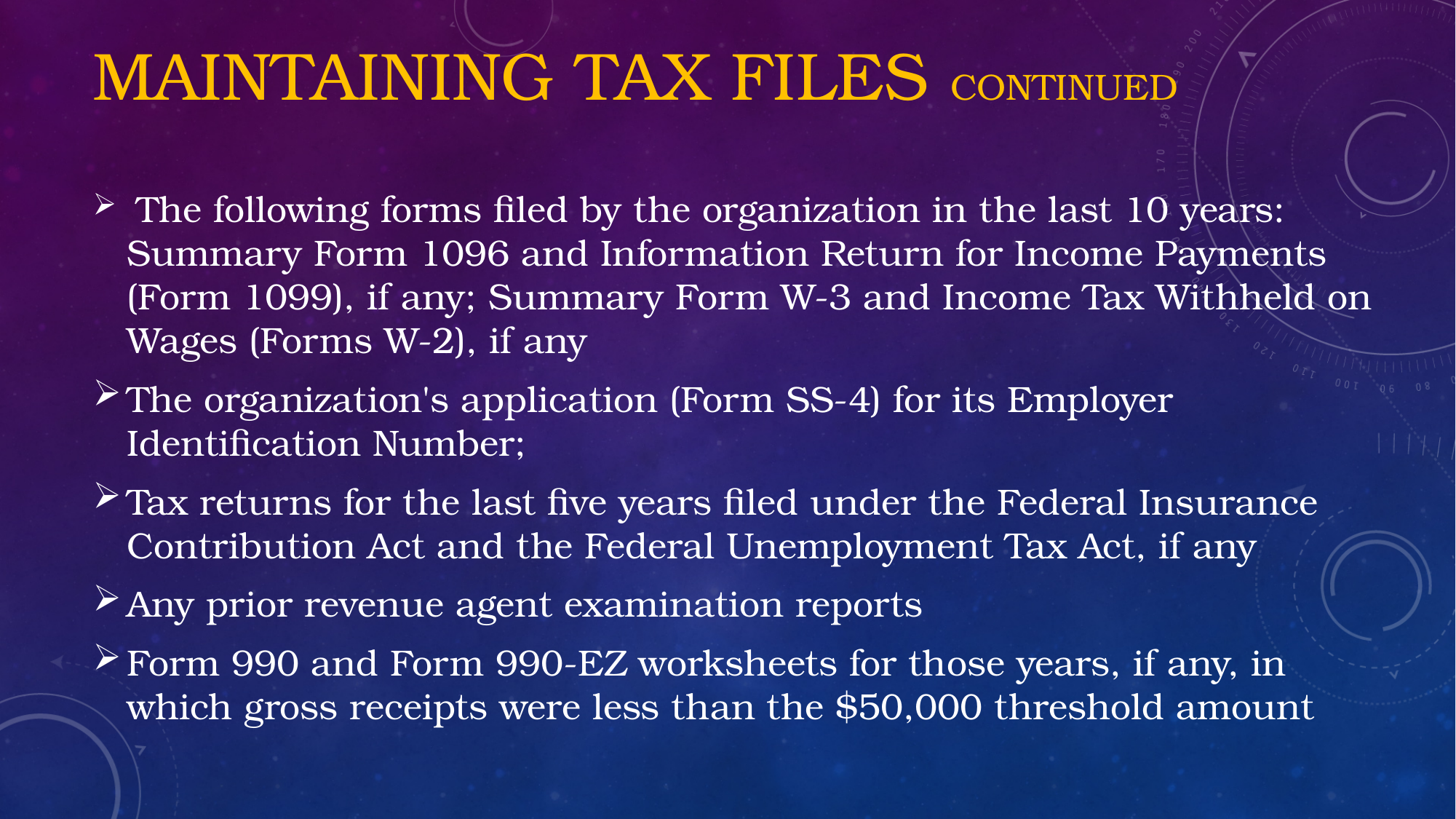

# MAINTAINING TAX FILES continued
 The following forms filed by the organization in the last 10 years: Summary Form 1096 and Information Return for Income Payments (Form 1099), if any; Summary Form W-3 and Income Tax Withheld on Wages (Forms W-2), if any
The organization's application (Form SS-4) for its Employer Identification Number;
Tax returns for the last five years filed under the Federal Insurance Contribution Act and the Federal Unemployment Tax Act, if any
Any prior revenue agent examination reports
Form 990 and Form 990-EZ worksheets for those years, if any, in which gross receipts were less than the $50,000 threshold amount